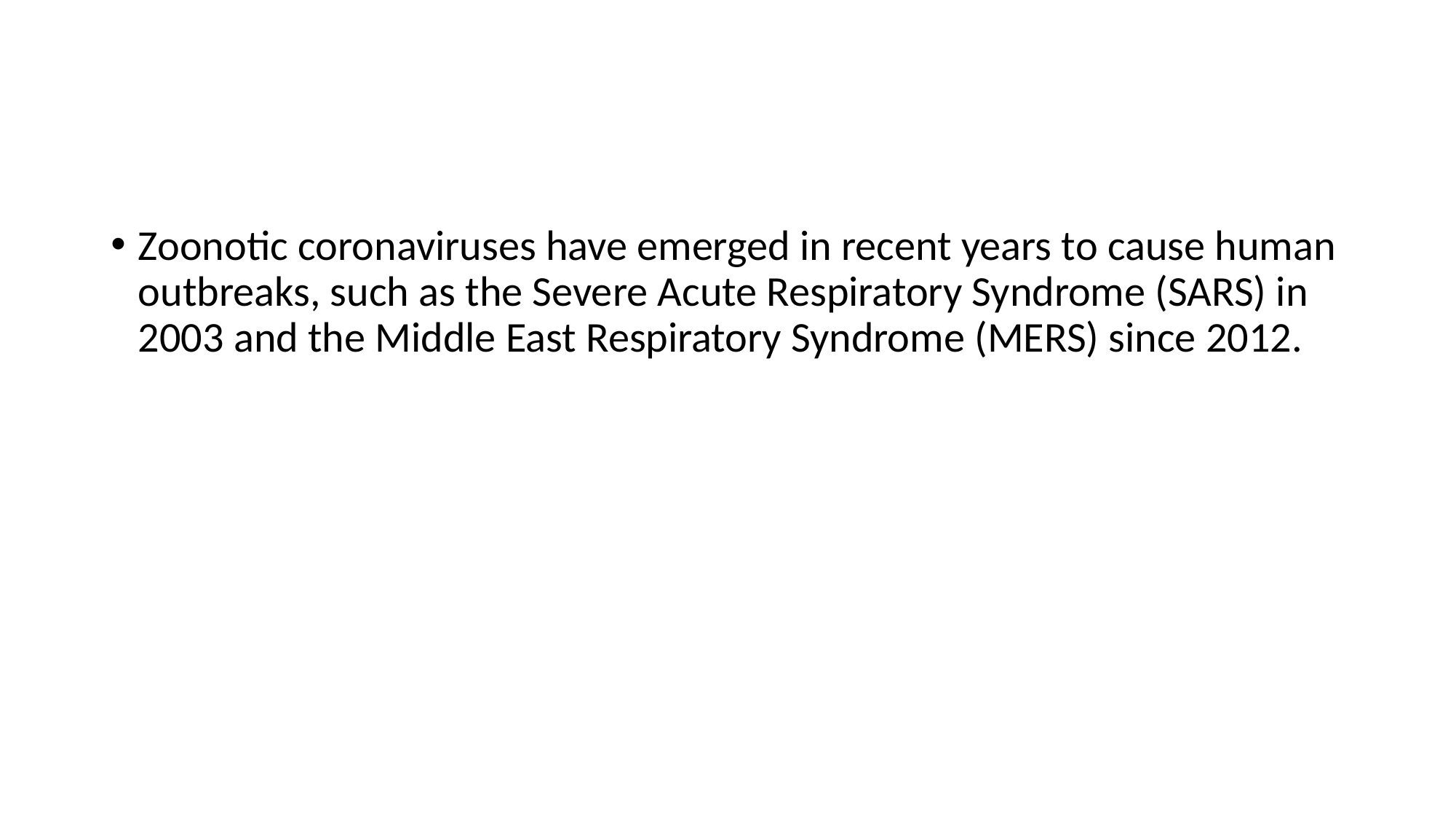

#
Zoonotic coronaviruses have emerged in recent years to cause human outbreaks, such as the Severe Acute Respiratory Syndrome (SARS) in 2003 and the Middle East Respiratory Syndrome (MERS) since 2012.